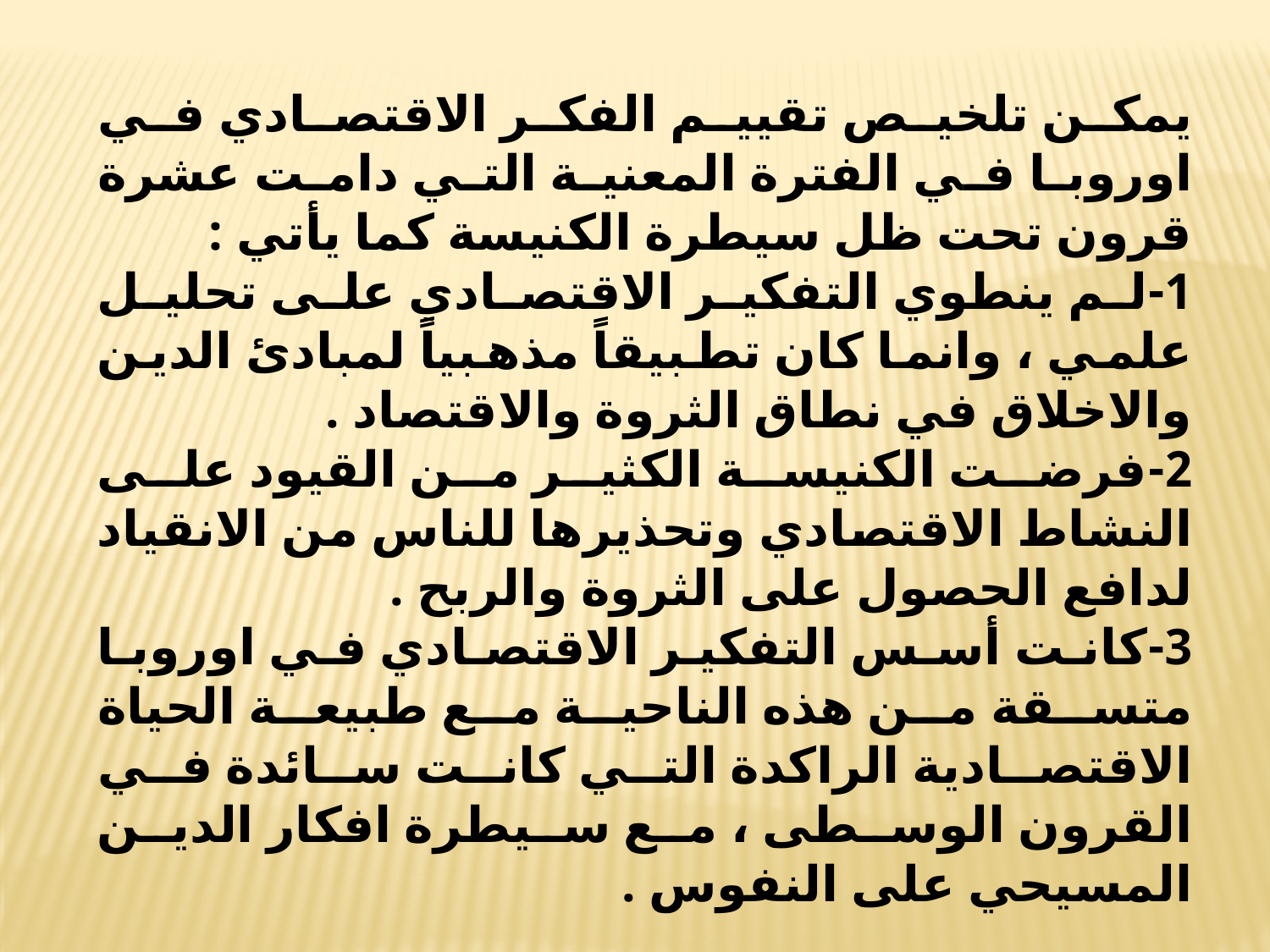

يمكن تلخيص تقييم الفكر الاقتصادي في اوروبا في الفترة المعنية التي دامت عشرة قرون تحت ظل سيطرة الكنيسة كما يأتي :
1-	لم ينطوي التفكير الاقتصادي على تحليل علمي ، وانما كان تطبيقاً مذهبياً لمبادئ الدين والاخلاق في نطاق الثروة والاقتصاد .
2-	فرضت الكنيسة الكثير من القيود على النشاط الاقتصادي وتحذيرها للناس من الانقياد لدافع الحصول على الثروة والربح .
3-	كانت أسس التفكير الاقتصادي في اوروبا متسقة من هذه الناحية مع طبيعة الحياة الاقتصادية الراكدة التي كانت سائدة في القرون الوسطى ، مع سيطرة افكار الدين المسيحي على النفوس .